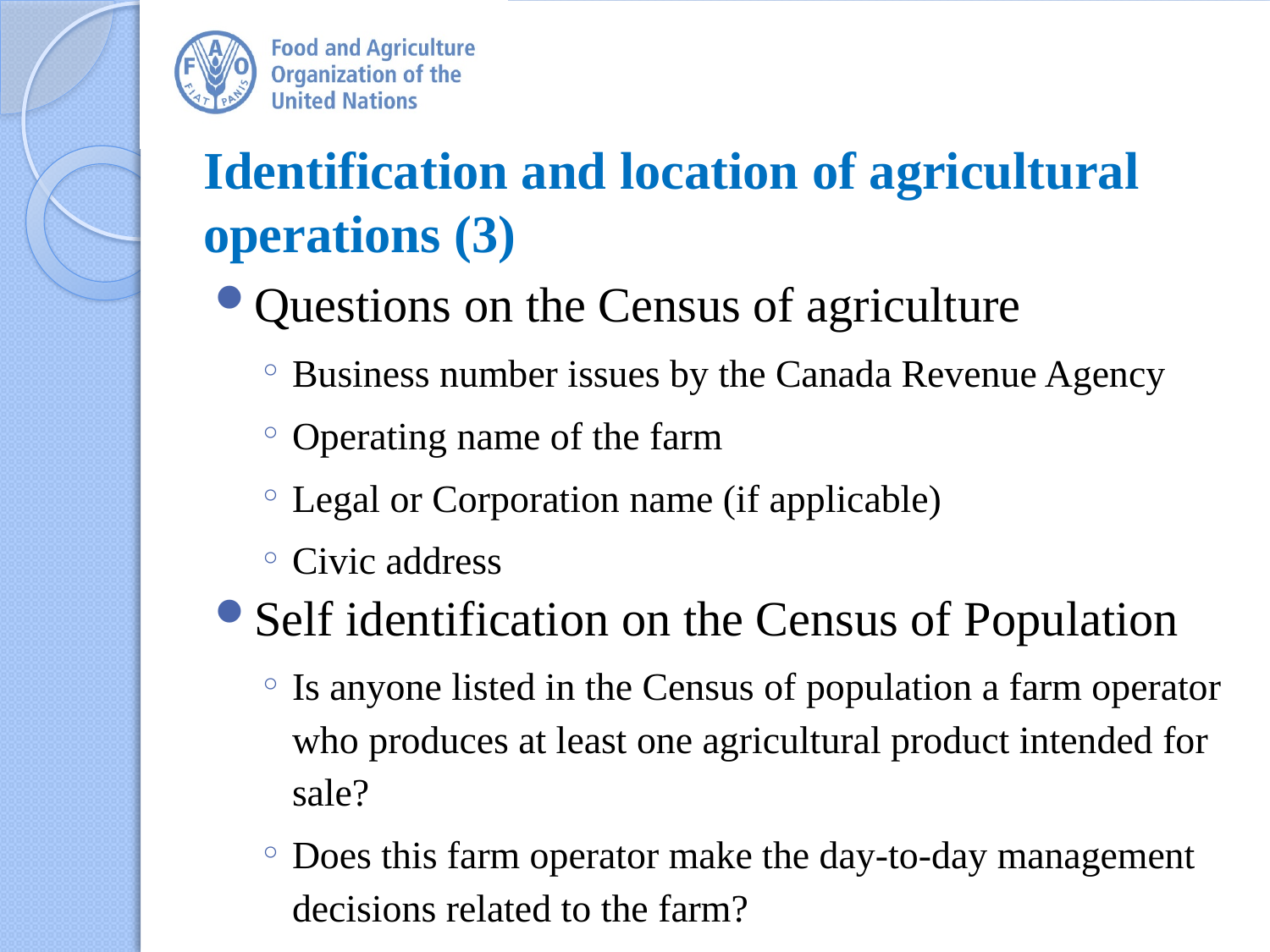

# Identification and location of agricultural operations (3)
Questions on the Census of agriculture
Business number issues by the Canada Revenue Agency
Operating name of the farm
Legal or Corporation name (if applicable)
Civic address
Self identification on the Census of Population
Is anyone listed in the Census of population a farm operator who produces at least one agricultural product intended for sale?
Does this farm operator make the day-to-day management decisions related to the farm?